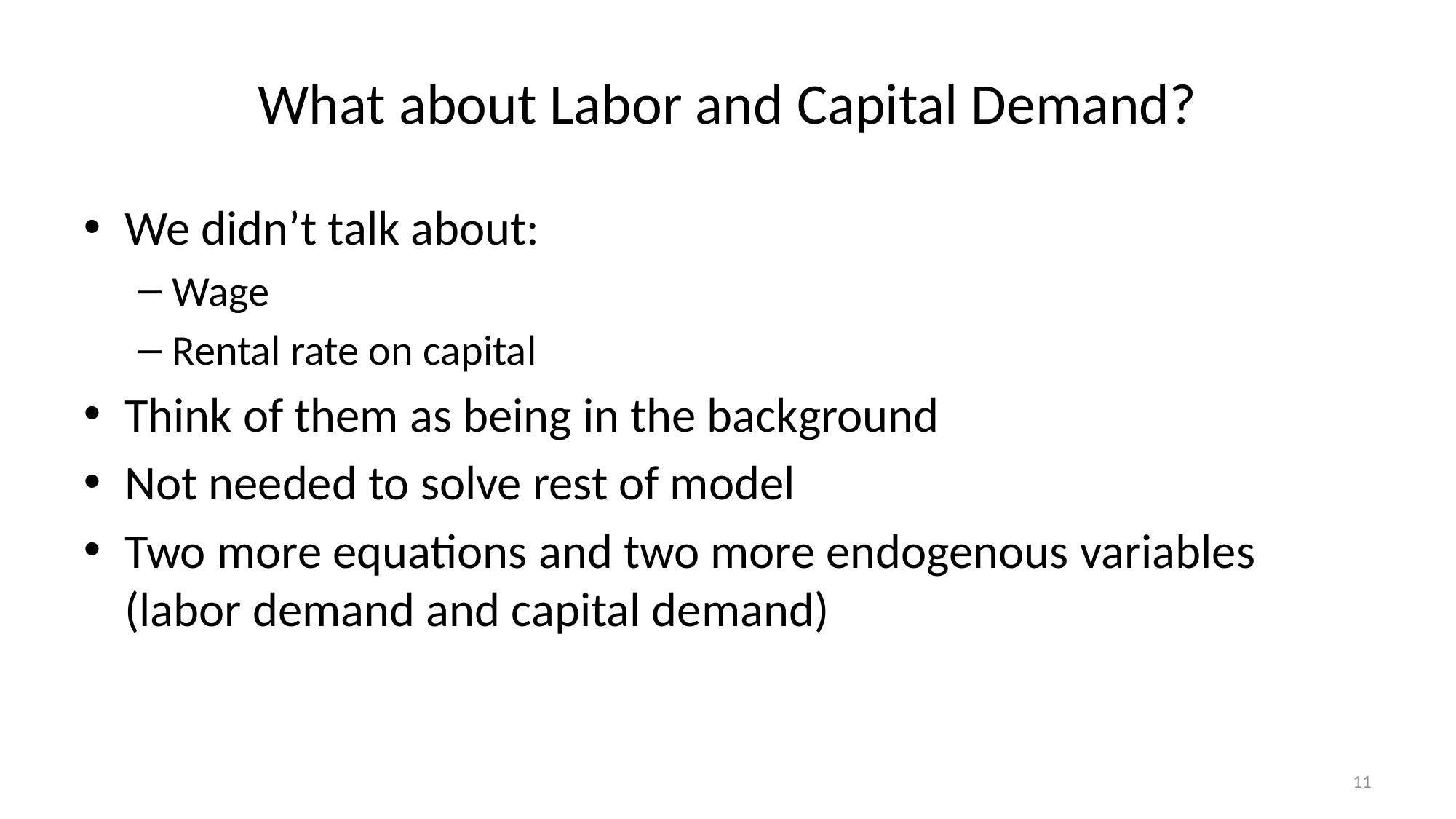

# What about Labor and Capital Demand?
We didn’t talk about:
Wage
Rental rate on capital
Think of them as being in the background
Not needed to solve rest of model
Two more equations and two more endogenous variables
(labor demand and capital demand)
11